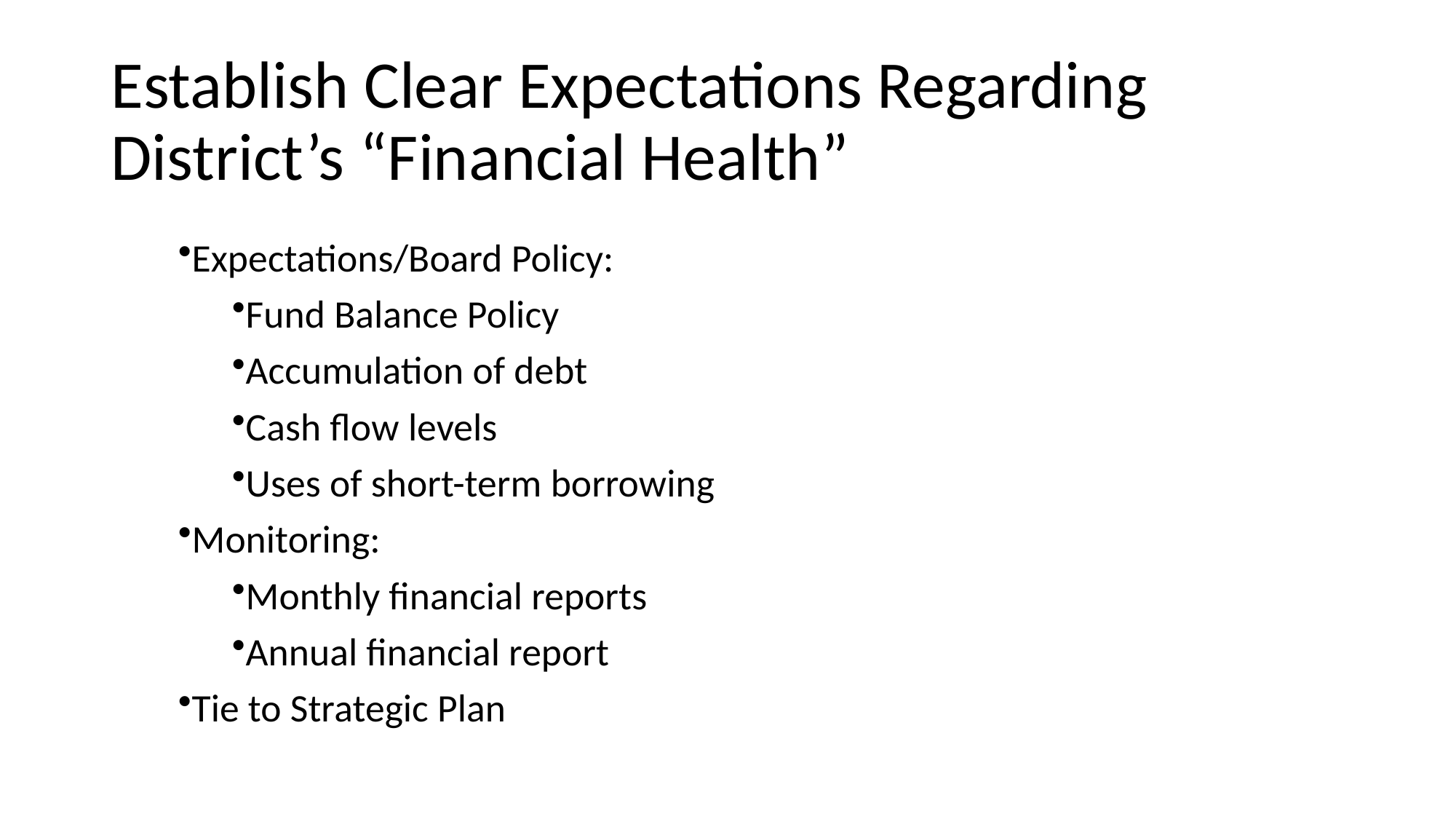

# Establish Clear Expectations Regarding District’s “Financial Health”
Expectations/Board Policy:
Fund Balance Policy
Accumulation of debt
Cash flow levels
Uses of short-term borrowing
Monitoring:
Monthly financial reports
Annual financial report
Tie to Strategic Plan